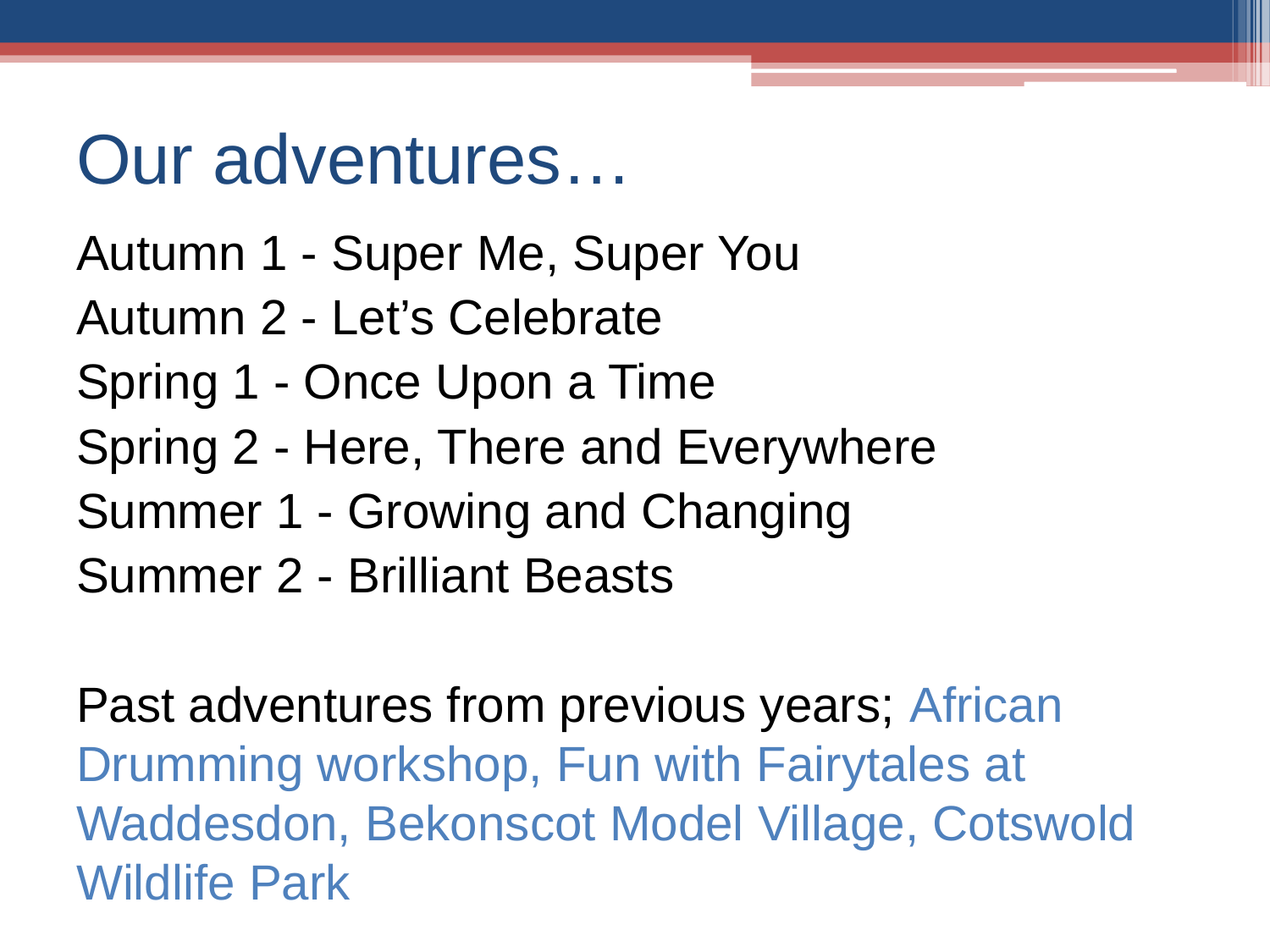

# Our adventures…
Autumn 1 - Super Me, Super You
Autumn 2 - Let’s Celebrate
Spring 1 - Once Upon a Time
Spring 2 - Here, There and Everywhere
Summer 1 - Growing and Changing
Summer 2 - Brilliant Beasts

Past adventures from previous years; African Drumming workshop, Fun with Fairytales at Waddesdon, Bekonscot Model Village, Cotswold Wildlife Park